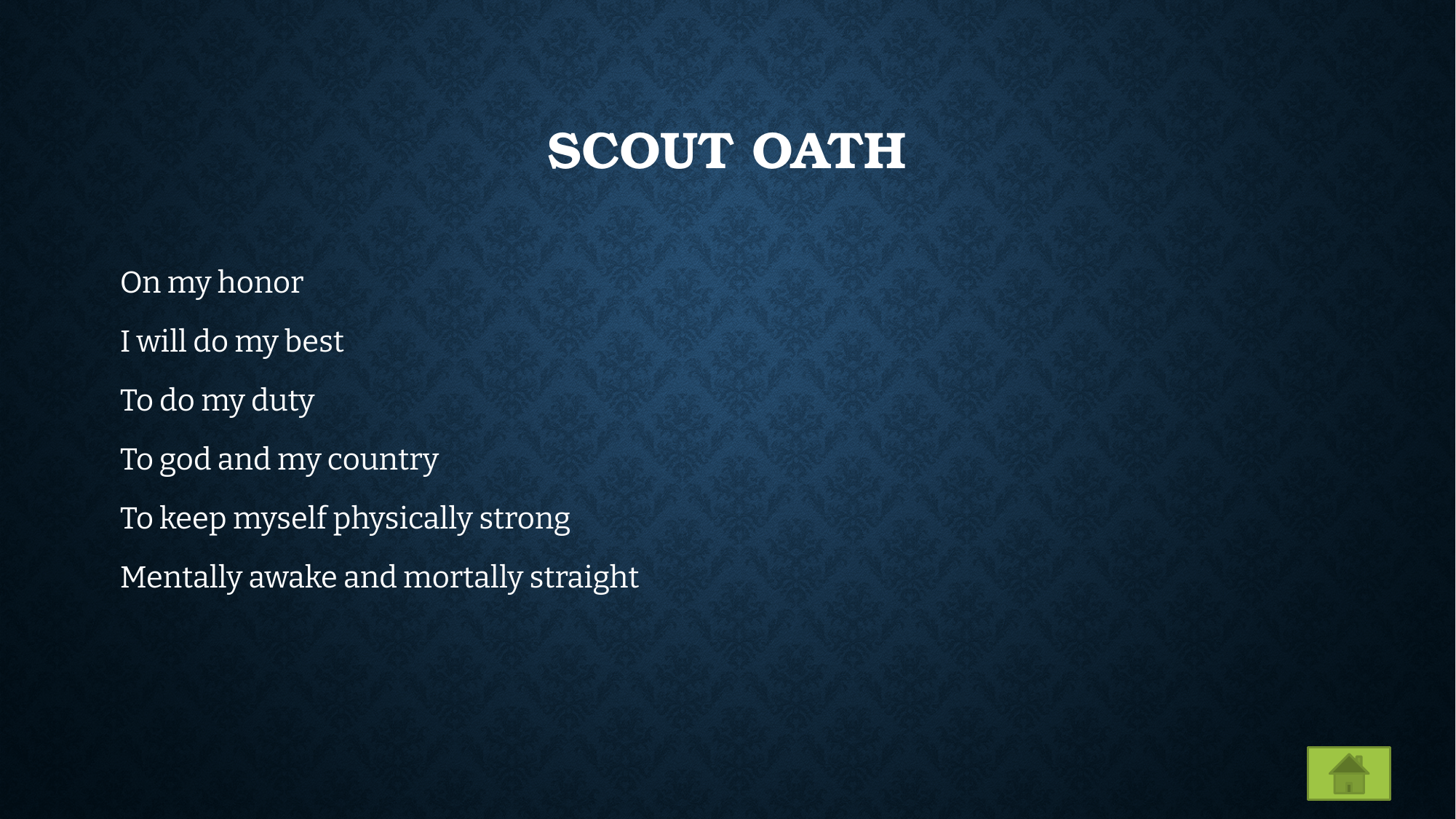

# Scout oath
On my honor
I will do my best
To do my duty
To god and my country
To keep myself physically strong
Mentally awake and mortally straight